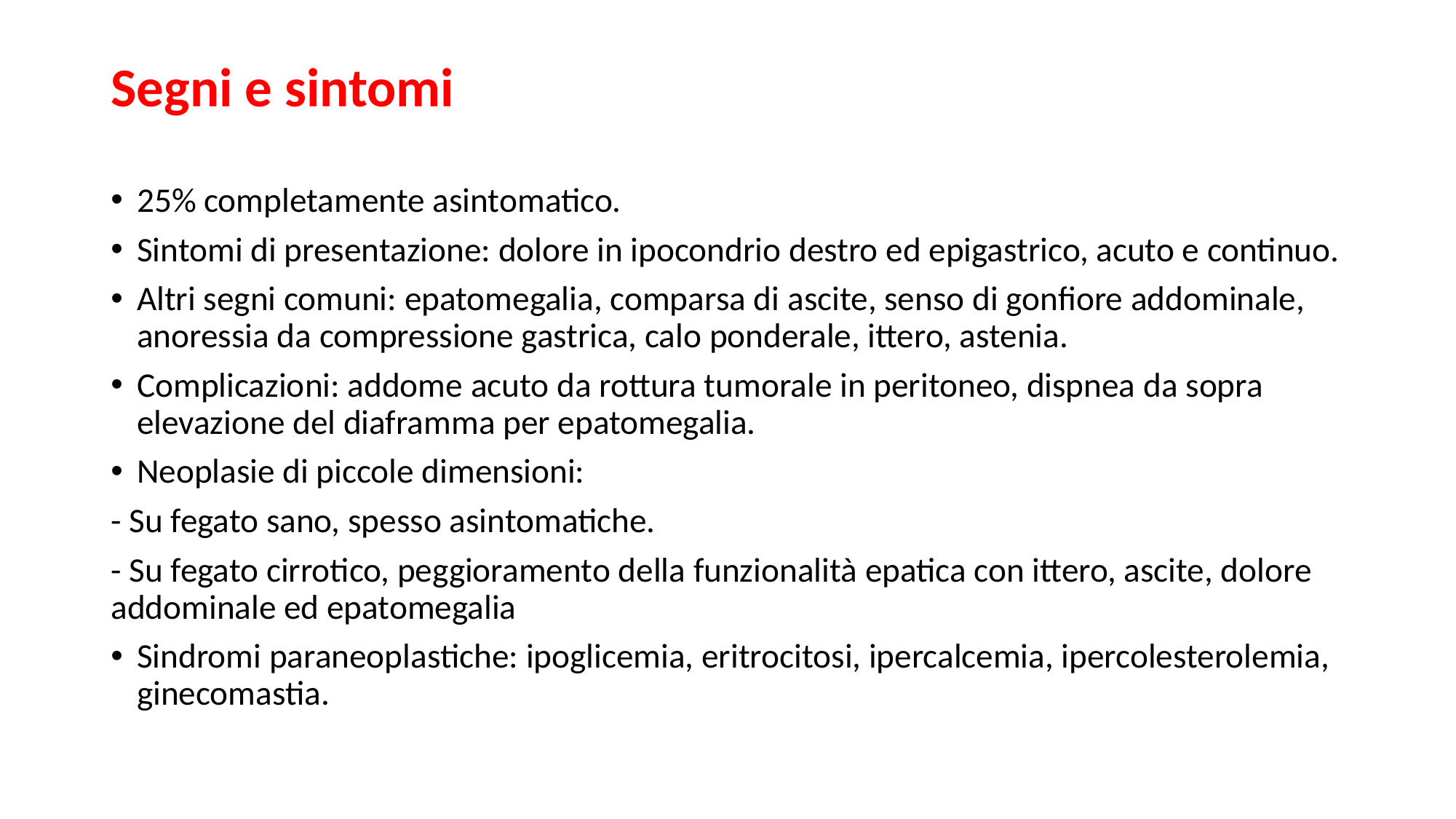

# Segni e sintomi
25% completamente asintomatico.
Sintomi di presentazione: dolore in ipocondrio destro ed epigastrico, acuto e continuo.
Altri segni comuni: epatomegalia, comparsa di ascite, senso di gonfiore addominale, anoressia da compressione gastrica, calo ponderale, ittero, astenia.
Complicazioni: addome acuto da rottura tumorale in peritoneo, dispnea da sopra elevazione del diaframma per epatomegalia.
Neoplasie di piccole dimensioni:
- Su fegato sano, spesso asintomatiche.
- Su fegato cirrotico, peggioramento della funzionalità epatica con ittero, ascite, dolore addominale ed epatomegalia
Sindromi paraneoplastiche: ipoglicemia, eritrocitosi, ipercalcemia, ipercolesterolemia, ginecomastia.